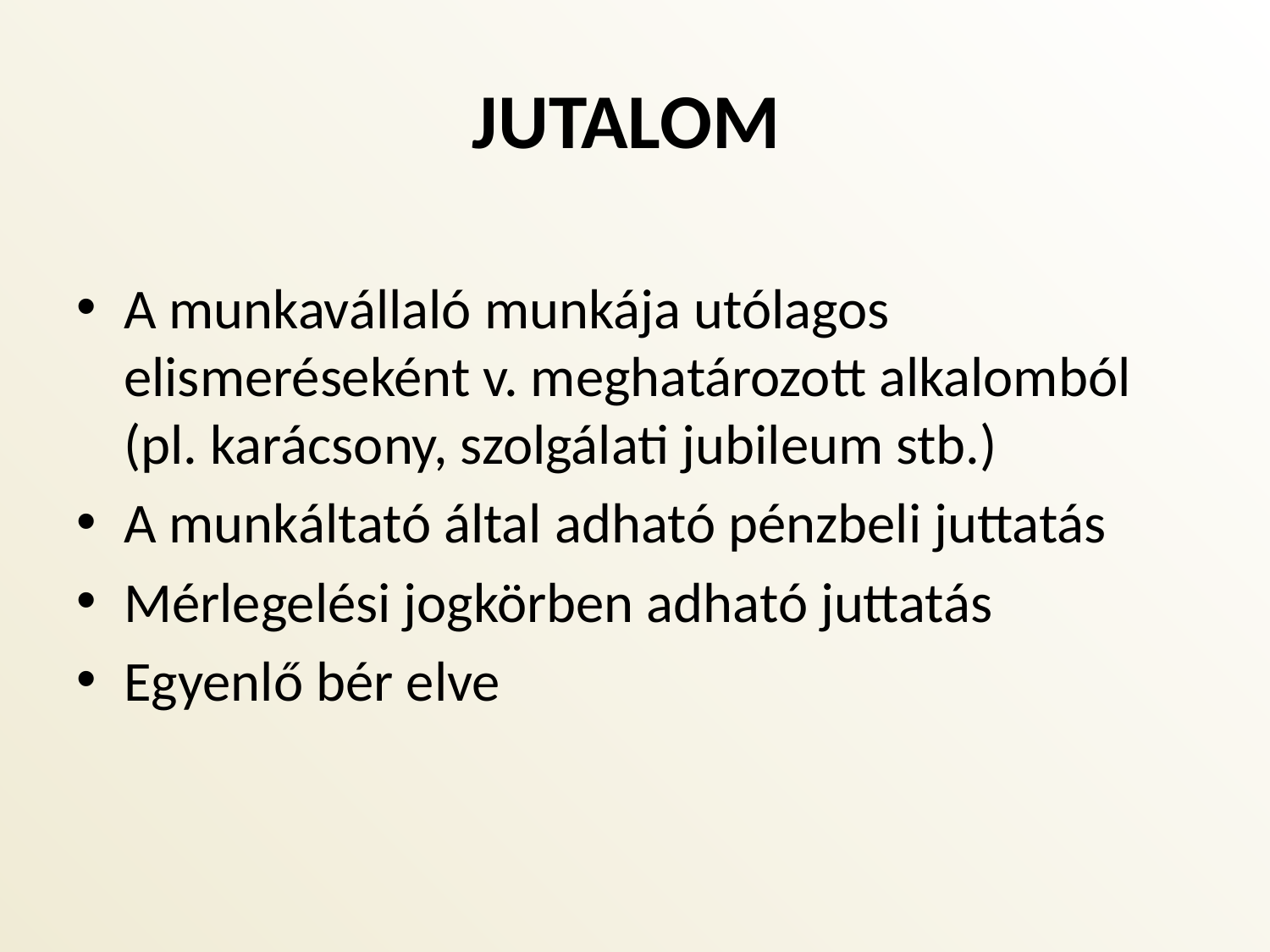

# Jutalom
A munkavállaló munkája utólagos elismeréseként v. meghatározott alkalomból (pl. karácsony, szolgálati jubileum stb.)
A munkáltató által adható pénzbeli juttatás
Mérlegelési jogkörben adható juttatás
Egyenlő bér elve